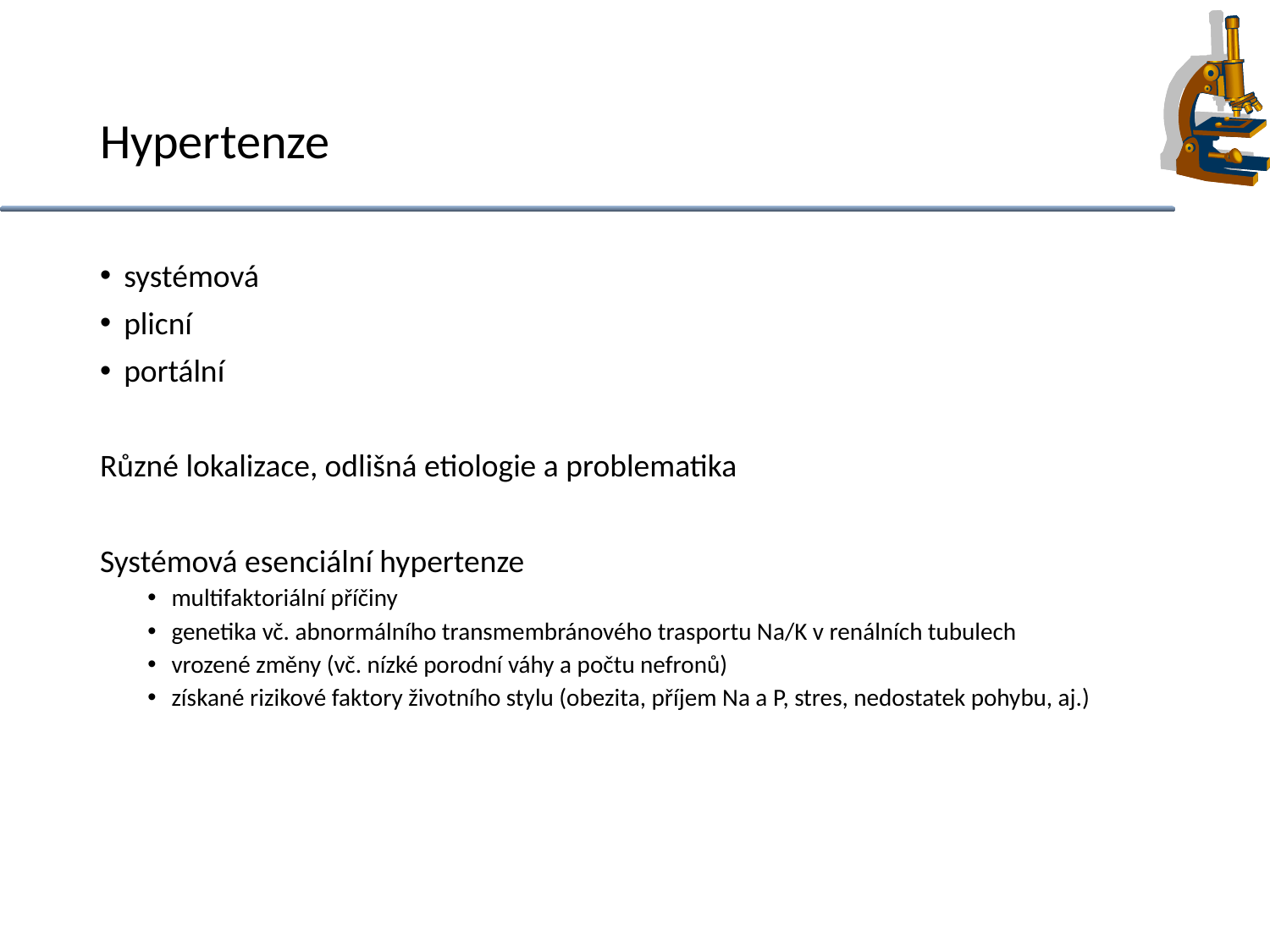

# Hypertenze
systémová
plicní
portální

Různé lokalizace, odlišná etiologie a problematika

Systémová esenciální hypertenze
multifaktoriální příčiny
genetika vč. abnormálního transmembránového trasportu Na/K v renálních tubulech
vrozené změny (vč. nízké porodní váhy a počtu nefronů)
získané rizikové faktory životního stylu (obezita, příjem Na a P, stres, nedostatek pohybu, aj.)